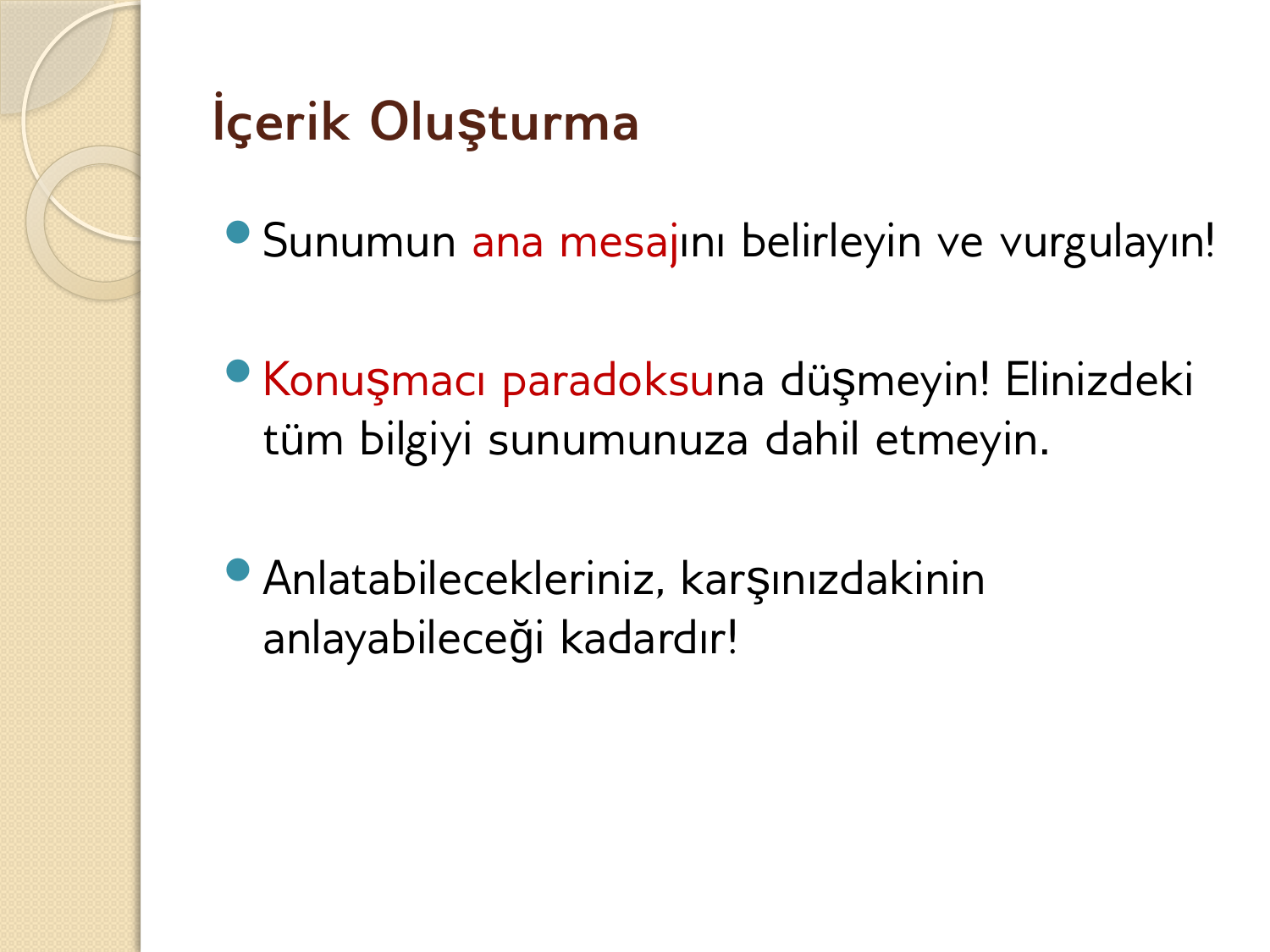

# İçerik Oluşturma
Sunumun ana mesajını belirleyin ve vurgulayın!

Konuşmacı paradoksuna düşmeyin! Elinizdeki tüm bilgiyi sunumunuza dahil etmeyin.

Anlatabilecekleriniz, karşınızdakinin anlayabileceği kadardır!